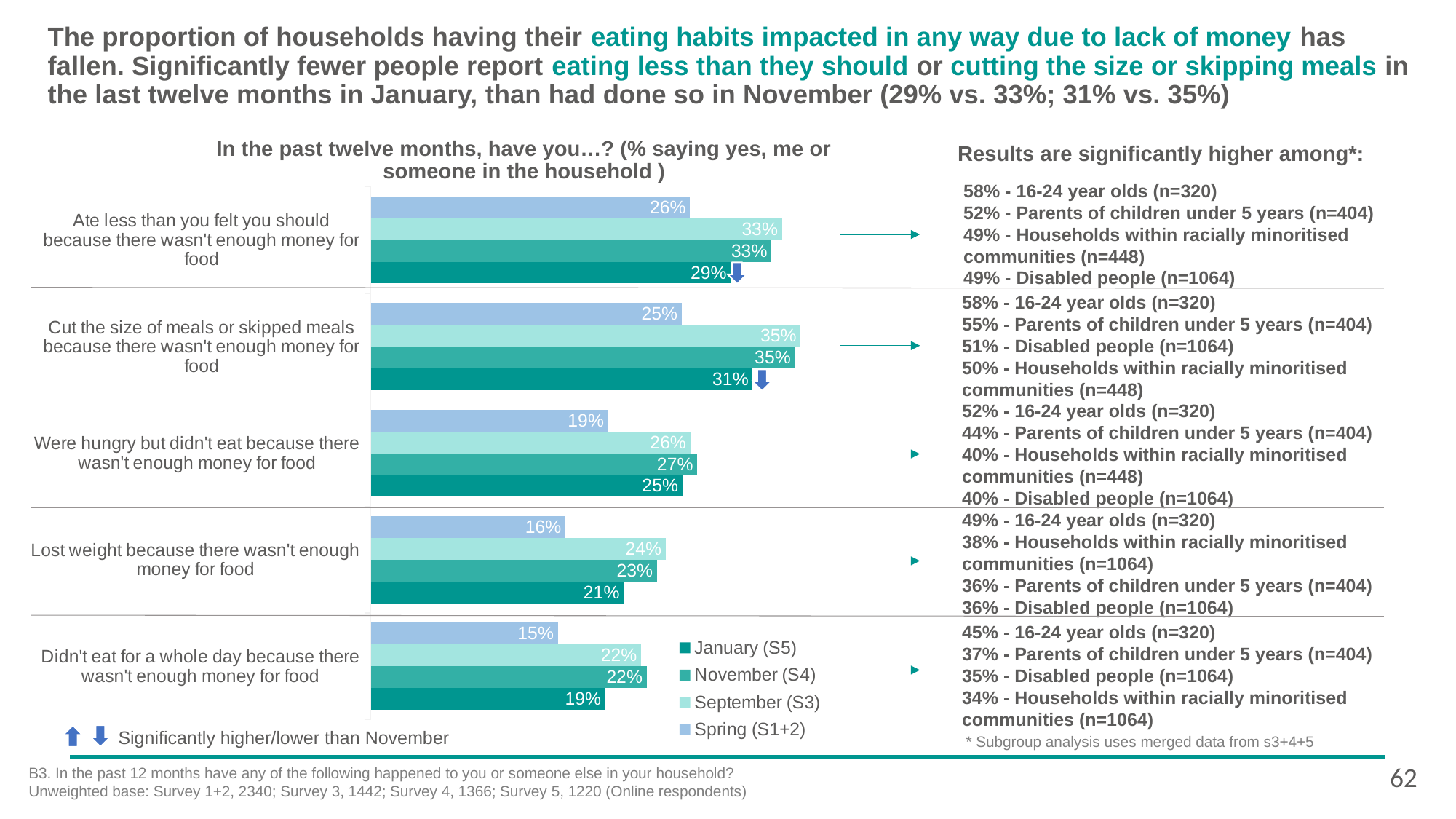

# The proportion of households having their eating habits impacted in any way due to lack of money has fallen. Significantly fewer people report eating less than they should or cutting the size or skipping meals in the last twelve months in January, than had done so in November (29% vs. 33%; 31% vs. 35%)
Results are significantly higher among*:
In the past twelve months, have you…? (% saying yes, me or someone in the household )
58% - 16-24 year olds (n=320)
52% - Parents of children under 5 years (n=404)
49% - Households within racially minoritised communities (n=448)
49% - Disabled people (n=1064)

### Chart

| Category | Spring (S1+2) | September (S3) | November (S4) | January (S5) |
|---|---|---|---|---|
| Ate less than you felt you should because there wasn't enough money for food | 0.259960223646556 | 0.334885049575652 | 0.326200714935896 | 0.293189436755507 |
| Cut the size of meals or skipped meals because there wasn't enough money for food | 0.253197920130761 | 0.35 | 0.345185297858179 | 0.310868071127776 |
| Were hungry but didn't eat because there wasn't enough money for food | 0.193178731884972 | 0.26 | 0.265753997039682 | 0.253548349871031 |
| Lost weight because there wasn't enough money for food | 0.158471067714862 | 0.24 | 0.232881416165487 | 0.205849064210785 |
| Didn't eat for a whole day because there wasn't enough money for food | 0.152259987887639 | 0.22 | 0.224576621023717 | 0.19090988511634 |
58% - 16-24 year olds (n=320)
55% - Parents of children under 5 years (n=404)
51% - Disabled people (n=1064)
50% - Households within racially minoritised communities (n=448)

52% - 16-24 year olds (n=320)
44% - Parents of children under 5 years (n=404)
40% - Households within racially minoritised communities (n=448)
40% - Disabled people (n=1064)

49% - 16-24 year olds (n=320)
38% - Households within racially minoritised communities (n=1064)
36% - Parents of children under 5 years (n=404)
36% - Disabled people (n=1064)
45% - 16-24 year olds (n=320)
37% - Parents of children under 5 years (n=404)
35% - Disabled people (n=1064)
34% - Households within racially minoritised communities (n=1064)
Significantly higher/lower than November

 * Subgroup analysis uses merged data from s3+4+5
62
B3. In the past 12 months have any of the following happened to you or someone else in your household?
Unweighted base: Survey 1+2, 2340; Survey 3, 1442; Survey 4, 1366; Survey 5, 1220 (Online respondents)